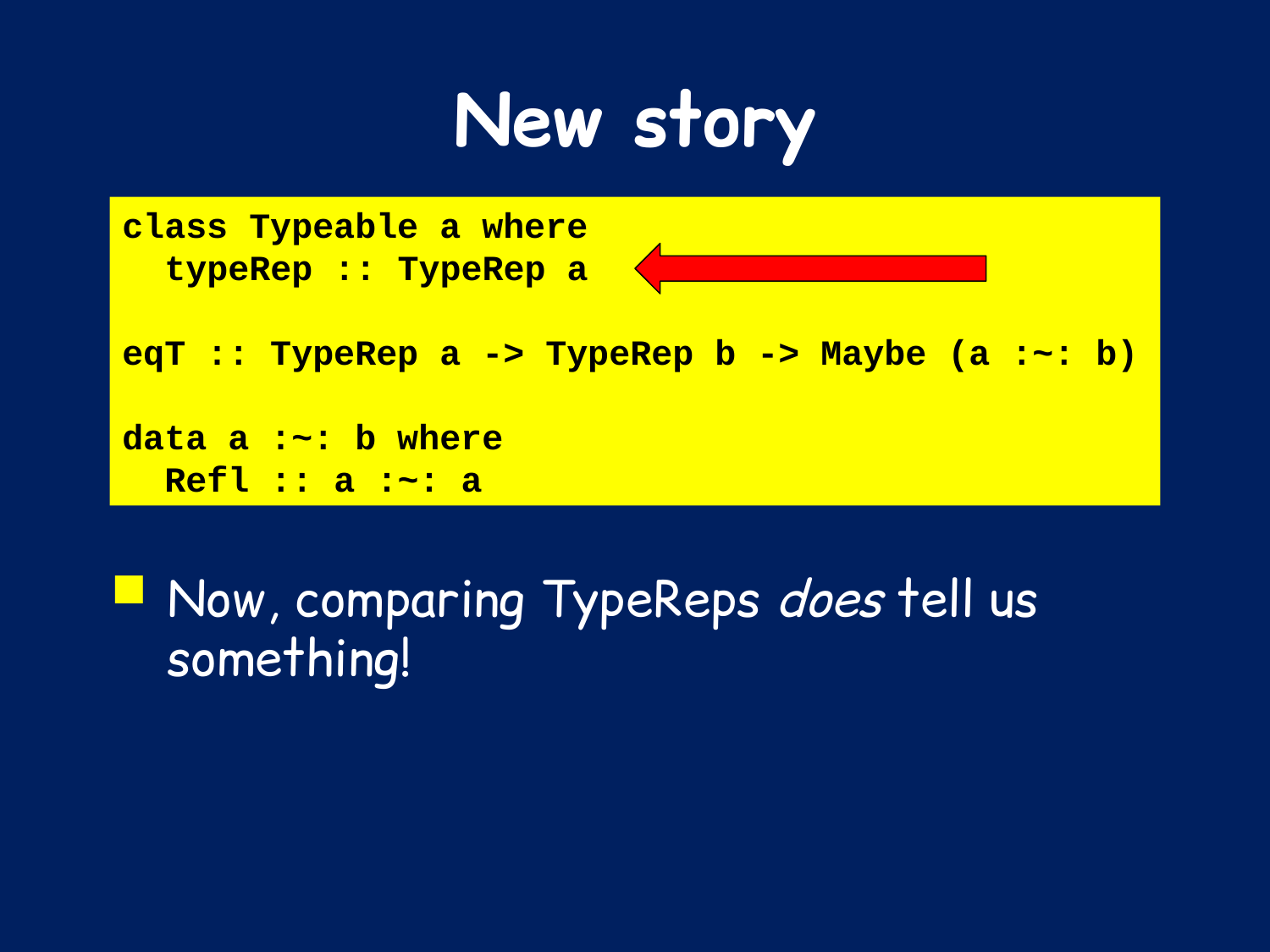

# New story
class Typeable a where
  typeRep :: TypeRep a

eqT :: TypeRep a -> TypeRep b -> Maybe (a :~: b)

data a :~: b where
  Refl :: a :~: a

Now, comparing TypeReps does tell us something!